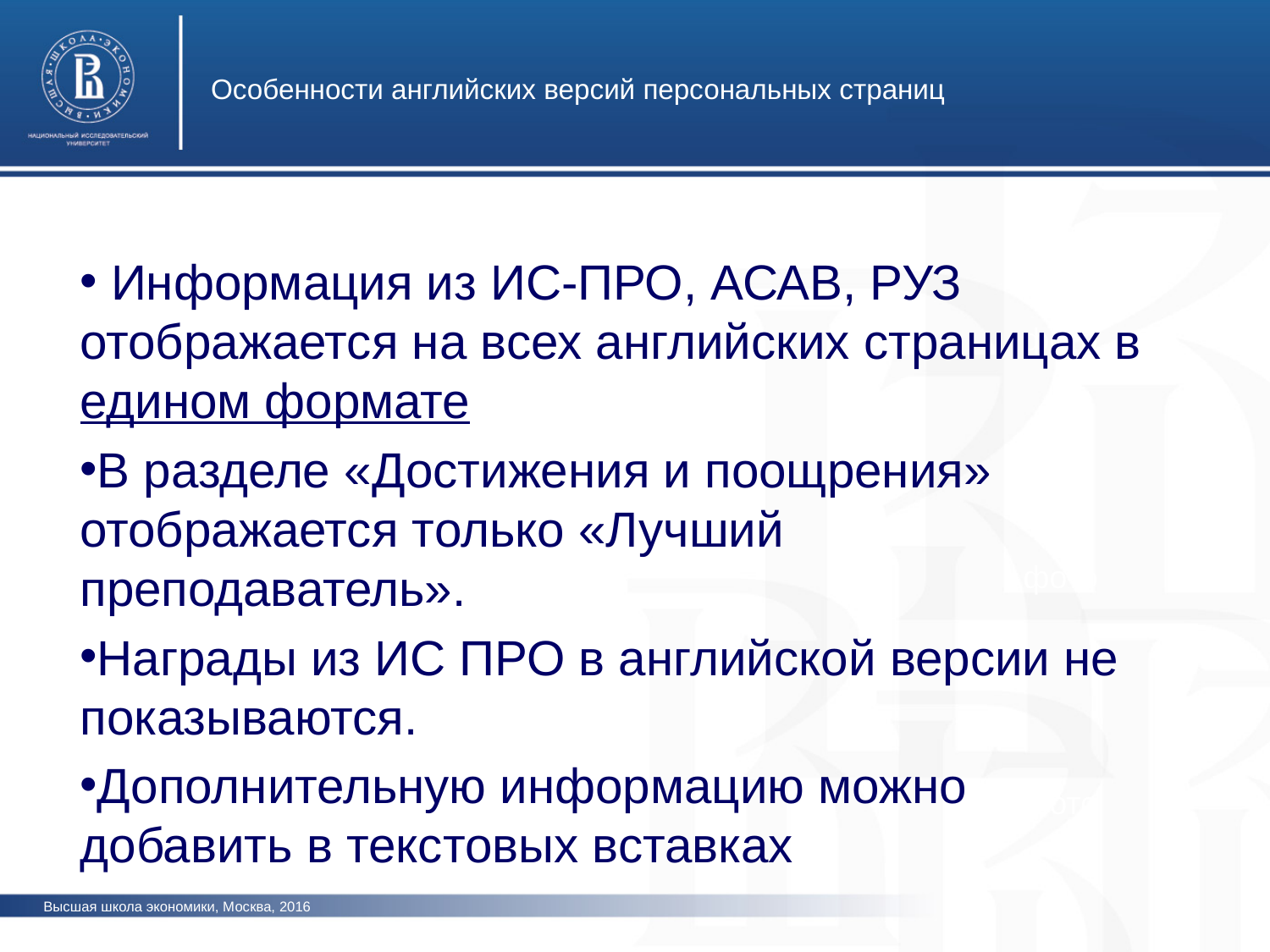

Особенности английских версий персональных страниц

 Информация из ИС-ПРО, АСАВ, РУЗ отображается на всех английских страницах в едином формате
В разделе «Достижения и поощрения» отображается только «Лучший преподаватель».
Награды из ИС ПРО в английской версии не показываются.
Дополнительную информацию можно добавить в текстовых вставках

фото
фото

фото
Высшая школа экономики, Москва, 2016